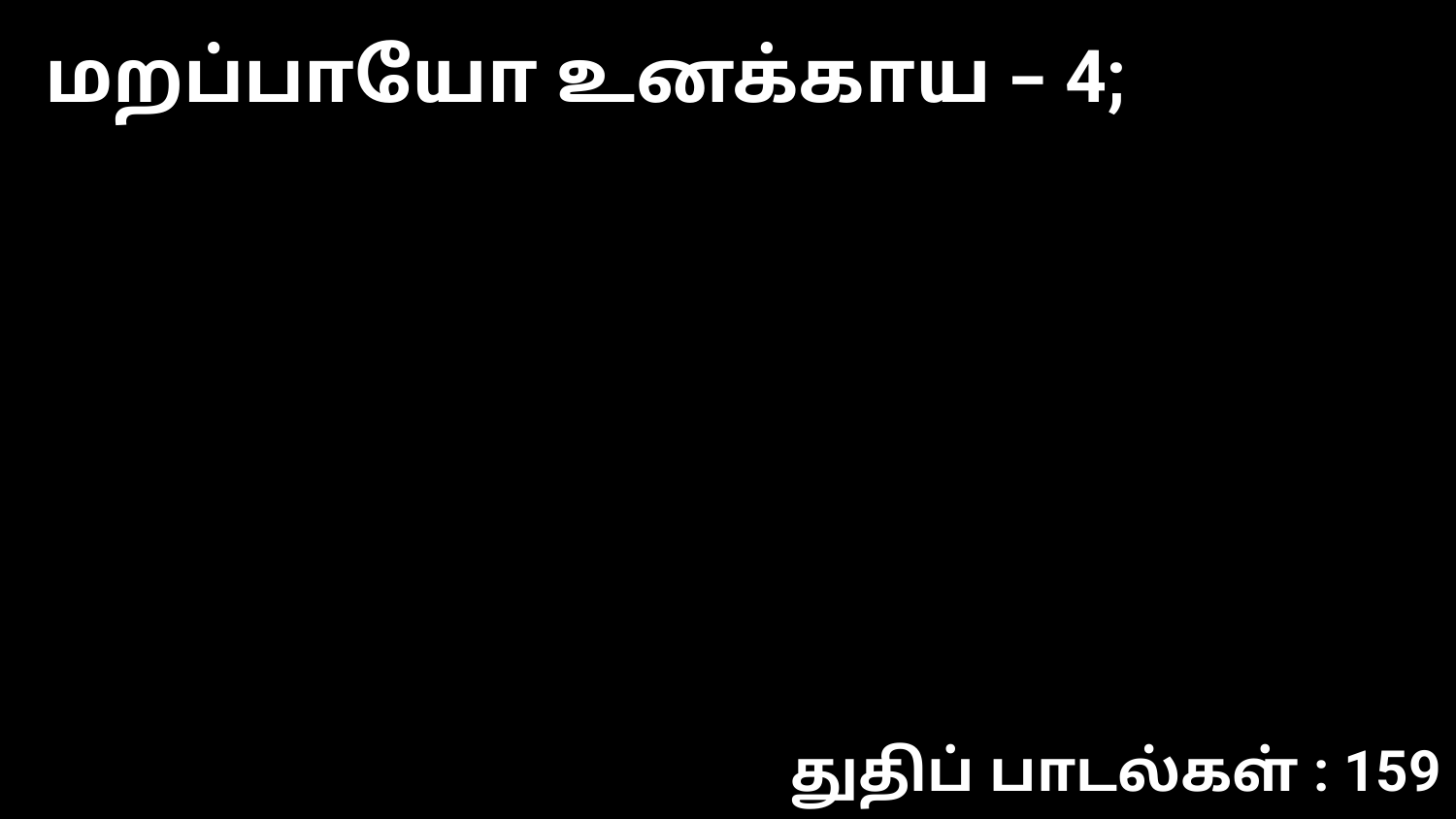

மறப்பாயோ உனக்காய – 4;
துதிப் பாடல்கள் : 159